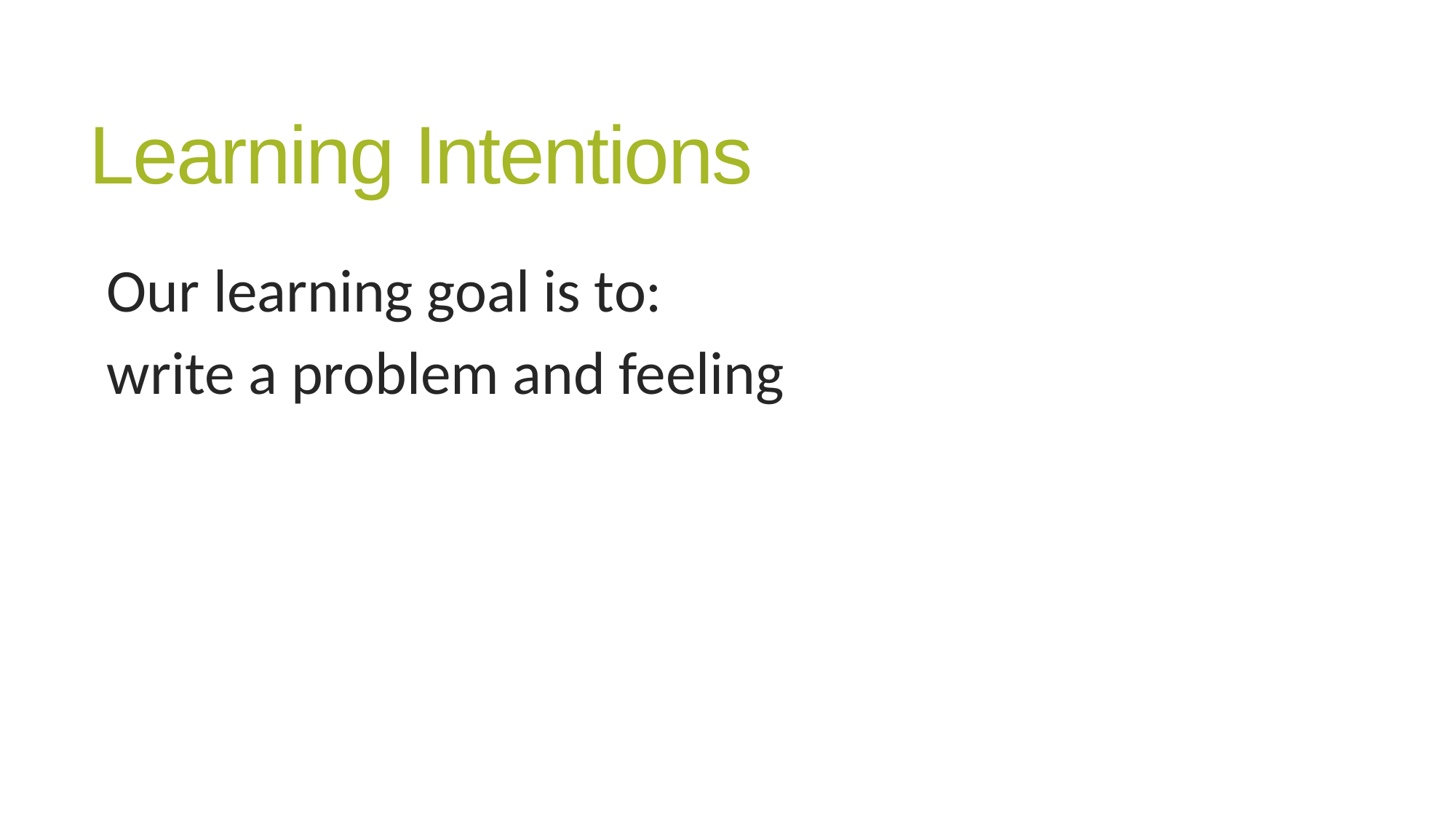

# Learning Intentions
Our learning goal is to:
write a problem and feeling